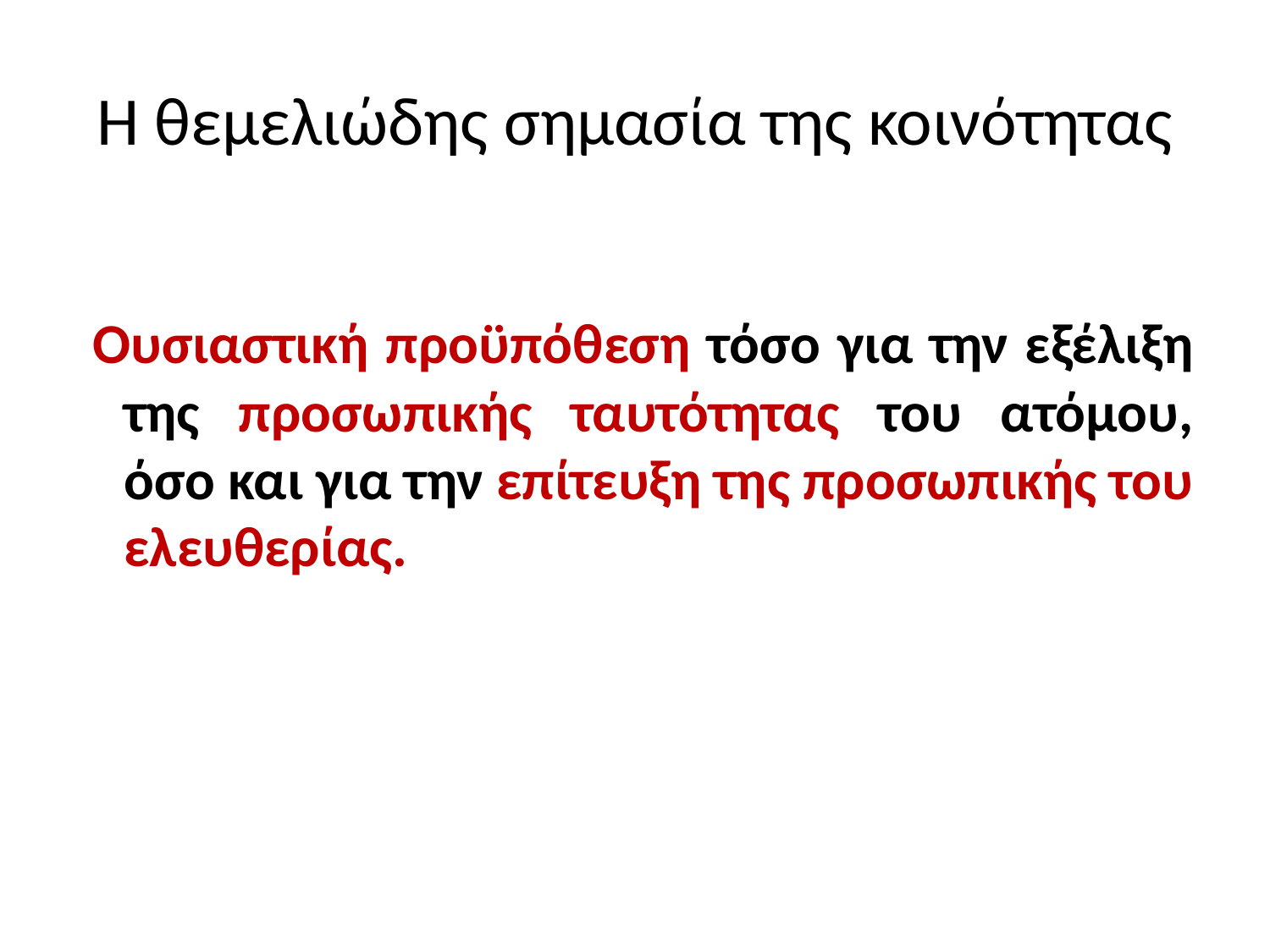

# Η θεμελιώδης σημασία της κοινότητας

 Ουσιαστική προϋπόθεση τόσο για την εξέλιξη της προσωπικής ταυτότητας του ατόμου, όσο και για την επίτευξη της προσωπικής του ελευθερίας.